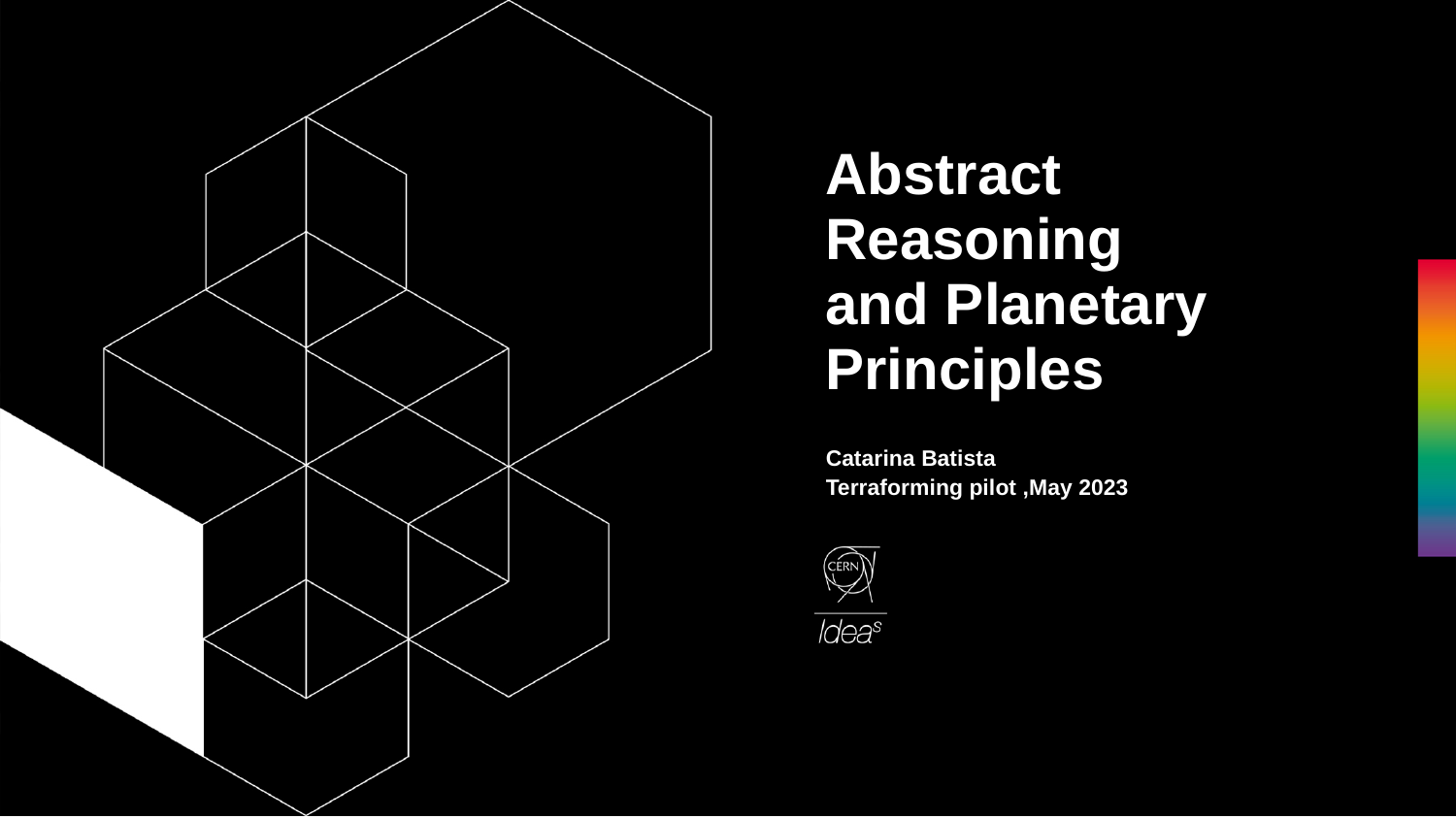

# Abstract Reasoning and Planetary Principles

Catarina Batista
Terraforming pilot ,May 2023